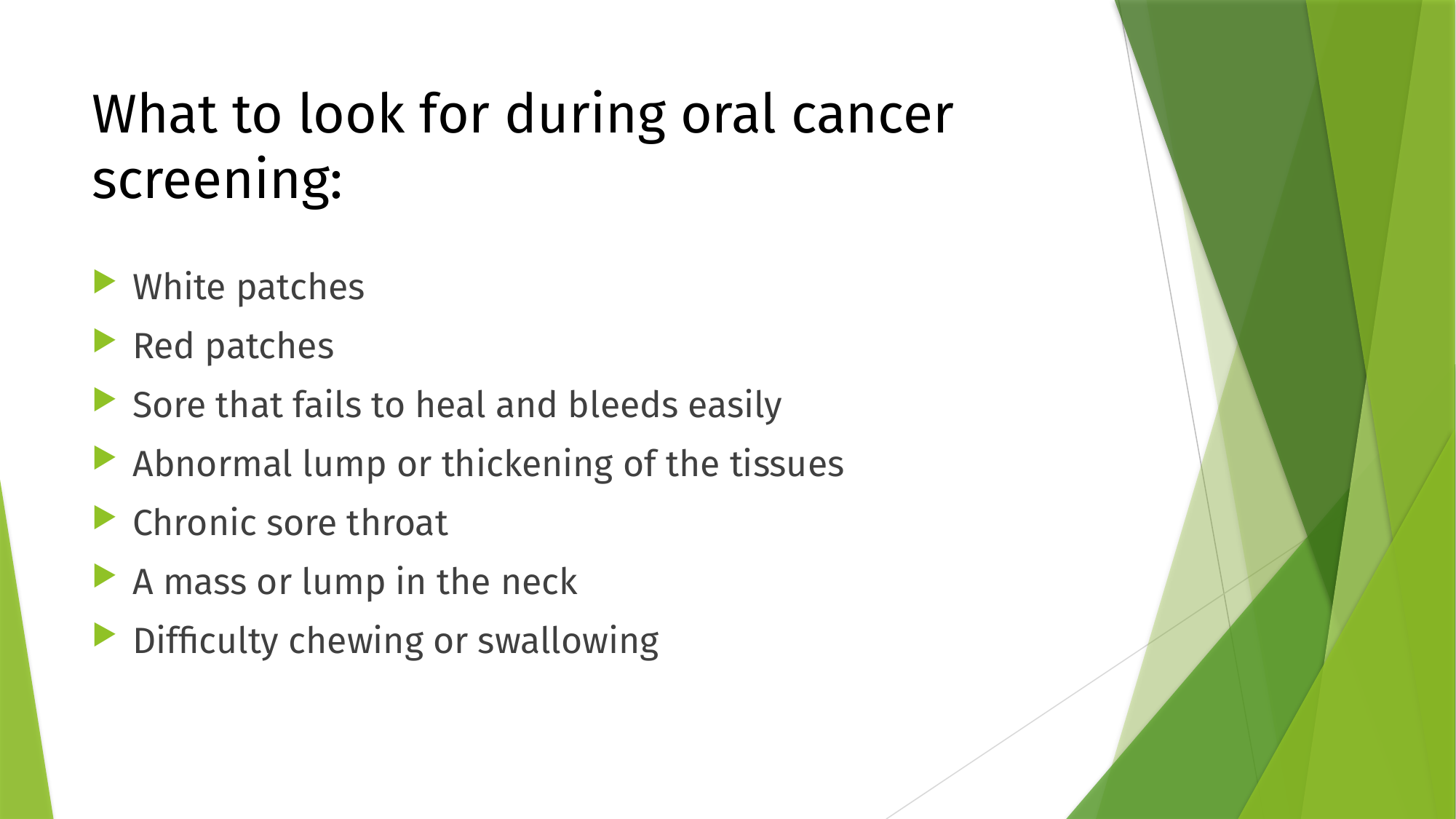

# What to look for during oral cancer screening:
White patches
Red patches
Sore that fails to heal and bleeds easily
Abnormal lump or thickening of the tissues
Chronic sore throat
A mass or lump in the neck
Difficulty chewing or swallowing